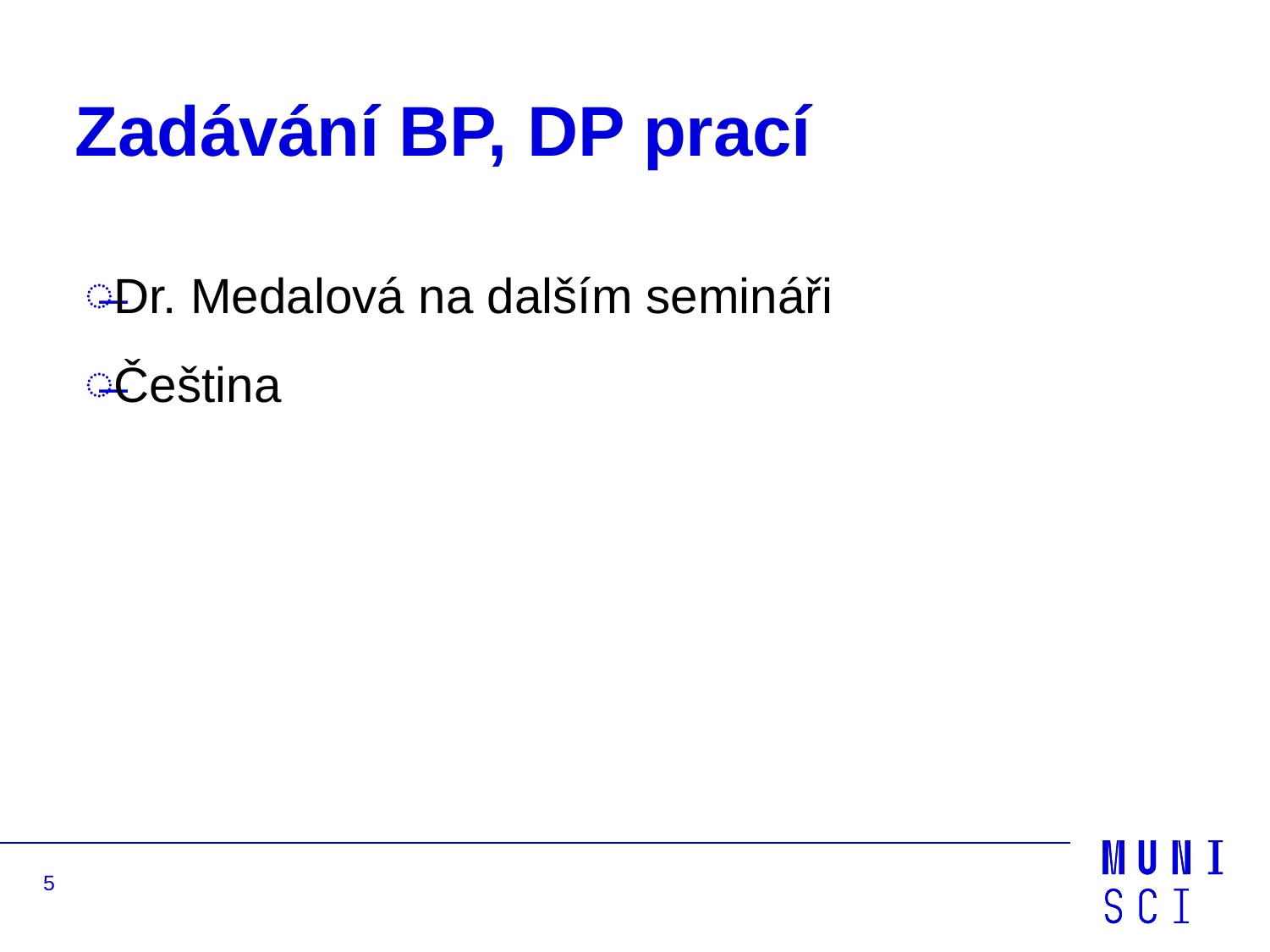

# Zadávání BP, DP prací
Dr. Medalová na dalším semináři
Čeština
5